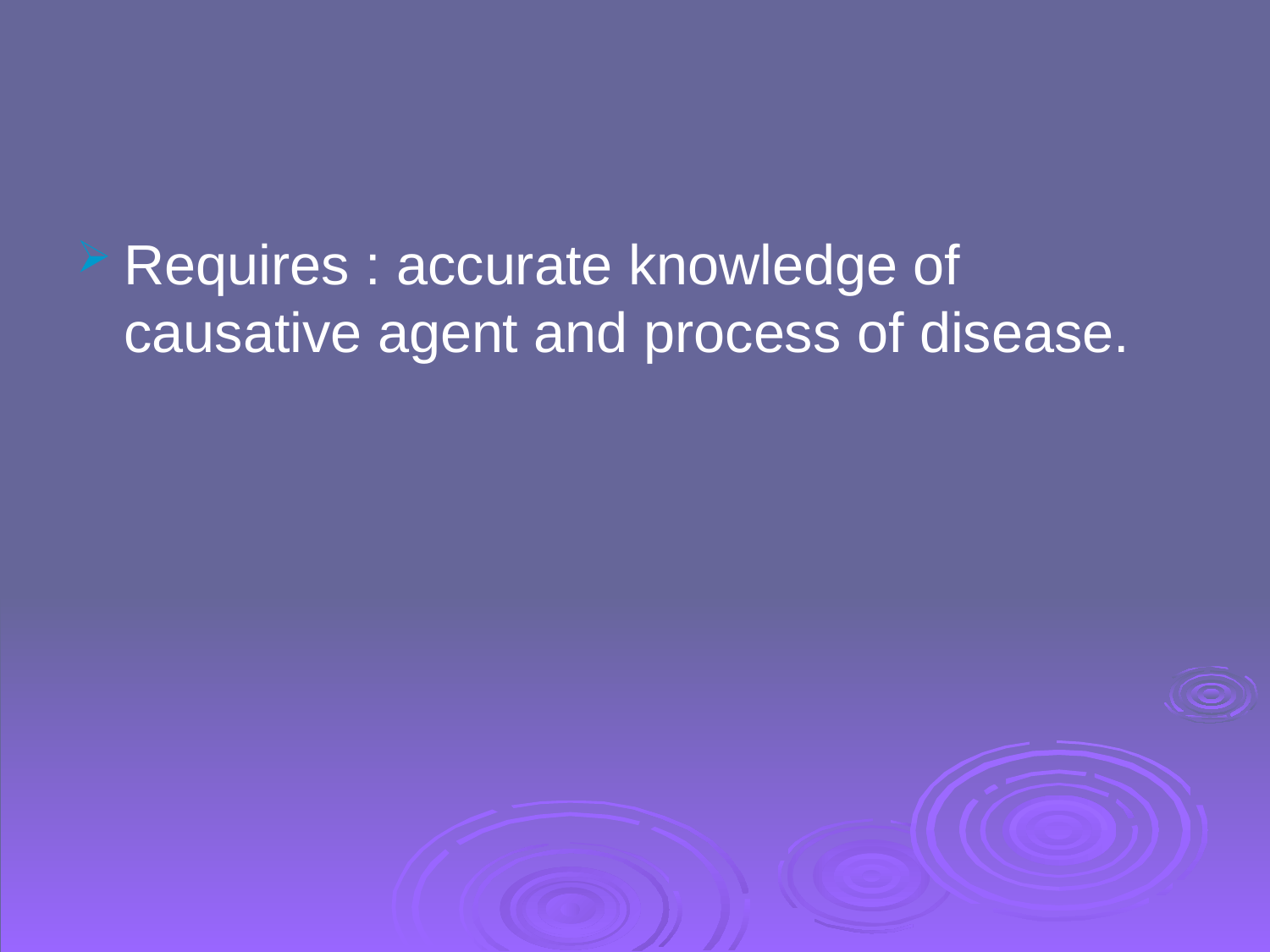

#
Requires : accurate knowledge of causative agent and process of disease.